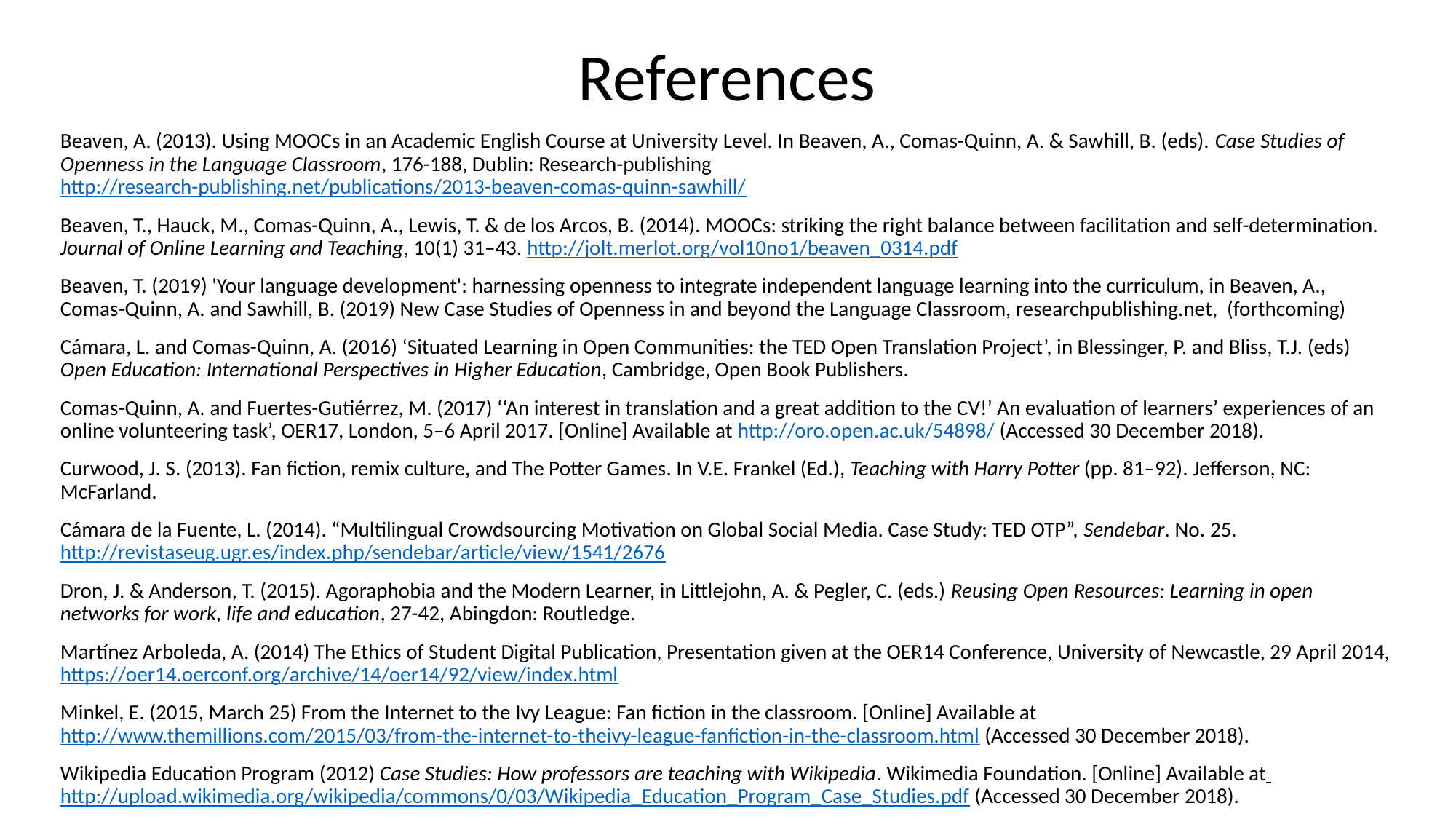

# References
Beaven, A. (2013). Using MOOCs in an Academic English Course at University Level. In Beaven, A., Comas-Quinn, A. & Sawhill, B. (eds). Case Studies of Openness in the Language Classroom, 176-188, Dublin: Research-publishing http://research-publishing.net/publications/2013-beaven-comas-quinn-sawhill/
Beaven, T., Hauck, M., Comas-Quinn, A., Lewis, T. & de los Arcos, B. (2014). MOOCs: striking the right balance between facilitation and self-determination. Journal of Online Learning and Teaching, 10(1) 31–43. http://jolt.merlot.org/vol10no1/beaven_0314.pdf
Beaven, T. (2019) 'Your language development': harnessing openness to integrate independent language learning into the curriculum, in Beaven, A., Comas-Quinn, A. and Sawhill, B. (2019) New Case Studies of Openness in and beyond the Language Classroom, researchpublishing.net,  (forthcoming)
Cámara, L. and Comas-Quinn, A. (2016) ‘Situated Learning in Open Communities: the TED Open Translation Project’, in Blessinger, P. and Bliss, T.J. (eds) Open Education: International Perspectives in Higher Education, Cambridge, Open Book Publishers.
Comas-Quinn, A. and Fuertes-Gutiérrez, M. (2017) ‘‘An interest in translation and a great addition to the CV!’ An evaluation of learners’ experiences of an online volunteering task’, OER17, London, 5–6 April 2017. [Online] Available at http://oro.open.ac.uk/54898/ (Accessed 30 December 2018).
Curwood, J. S. (2013). Fan fiction, remix culture, and The Potter Games. In V.E. Frankel (Ed.), Teaching with Harry Potter (pp. 81–92). Jefferson, NC: McFarland.
Cámara de la Fuente, L. (2014). “Multilingual Crowdsourcing Motivation on Global Social Media. Case Study: TED OTP”, Sendebar. No. 25. http://revistaseug.ugr.es/index.php/sendebar/article/view/1541/2676
Dron, J. & Anderson, T. (2015). Agoraphobia and the Modern Learner, in Littlejohn, A. & Pegler, C. (eds.) Reusing Open Resources: Learning in open networks for work, life and education, 27-42, Abingdon: Routledge.
Martínez Arboleda, A. (2014) The Ethics of Student Digital Publication, Presentation given at the OER14 Conference, University of Newcastle, 29 April 2014, https://oer14.oerconf.org/archive/14/oer14/92/view/index.html
Minkel, E. (2015, March 25) From the Internet to the Ivy League: Fan fiction in the classroom. [Online] Available at http://www.themillions.com/2015/03/from-the-internet-to-theivy-league-fanfiction-in-the-classroom.html (Accessed 30 December 2018).
Wikipedia Education Program (2012) Case Studies: How professors are teaching with Wikipedia. Wikimedia Foundation. [Online] Available at http://upload.wikimedia.org/wikipedia/commons/0/03/Wikipedia_Education_Program_Case_Studies.pdf (Accessed 30 December 2018).